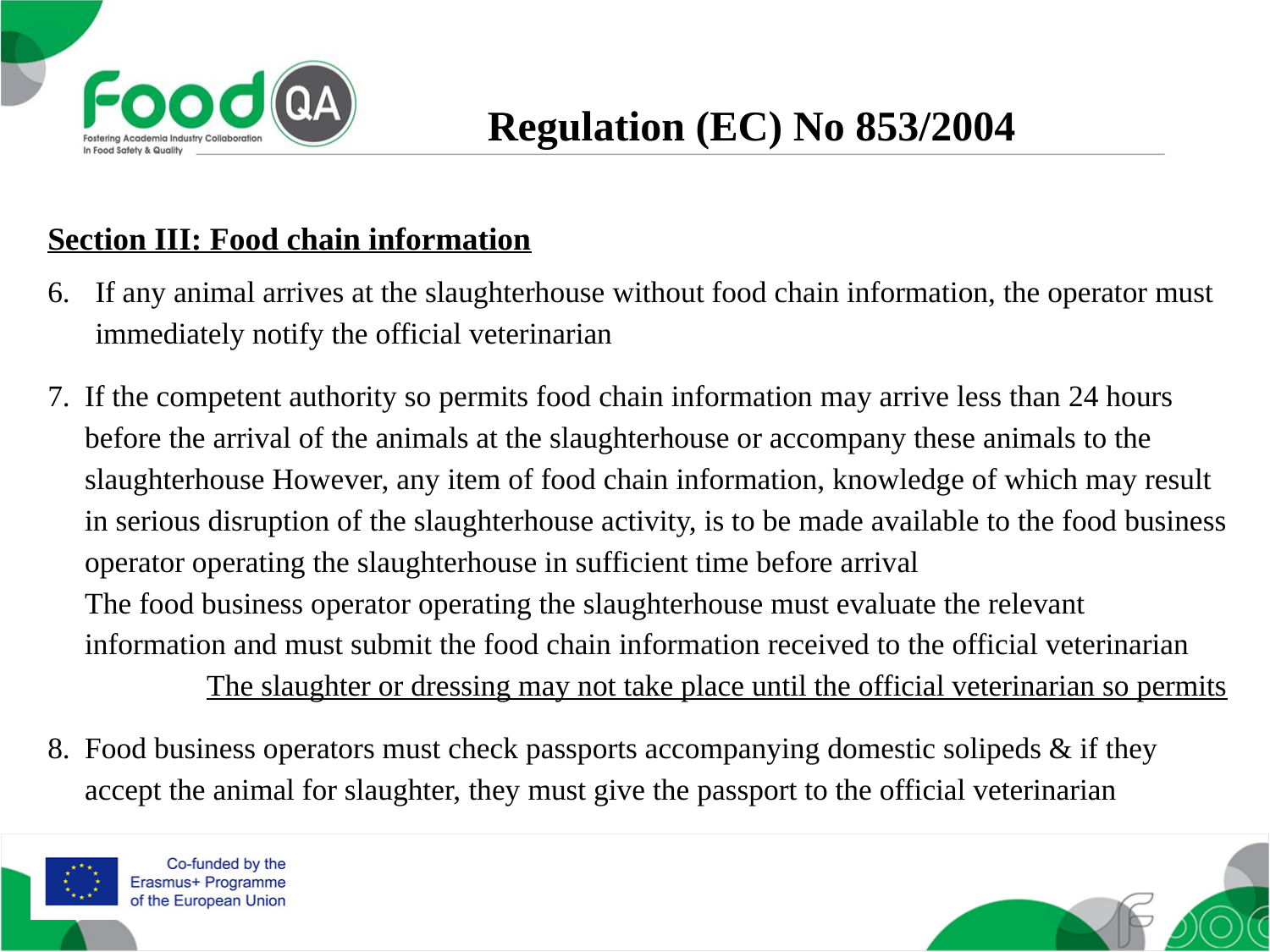

Regulation (EC) No 853/2004
Section III: Food chain information
If any animal arrives at the slaughterhouse without food chain information, the operator must immediately notify the official veterinarian
If the competent authority so permits food chain information may arrive less than 24 hours before the arrival of the animals at the slaughterhouse or accompany these animals to the slaughterhouse However, any item of food chain information, knowledge of which may result in serious disruption of the slaughterhouse activity, is to be made available to the food business operator operating the slaughterhouse in sufficient time before arrival 		                 The food business operator operating the slaughterhouse must evaluate the relevant information and must submit the food chain information received to the official veterinarian	                 The slaughter or dressing may not take place until the official veterinarian so permits
Food business operators must check passports accompanying domestic solipeds & if they    	accept the animal for slaughter, they must give the passport to the official veterinarian